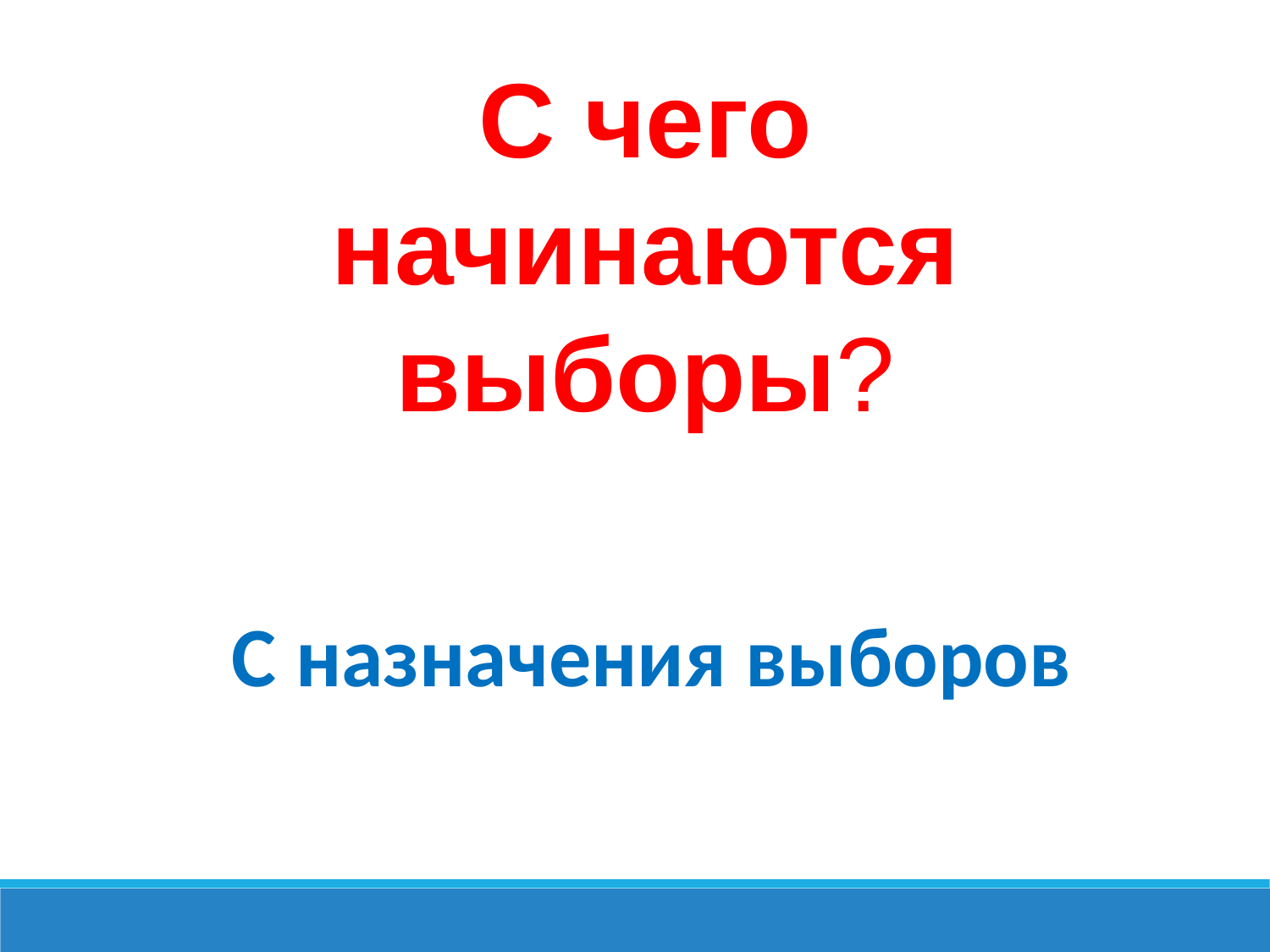

С чего
начинаются
выборы?
С назначения выборов